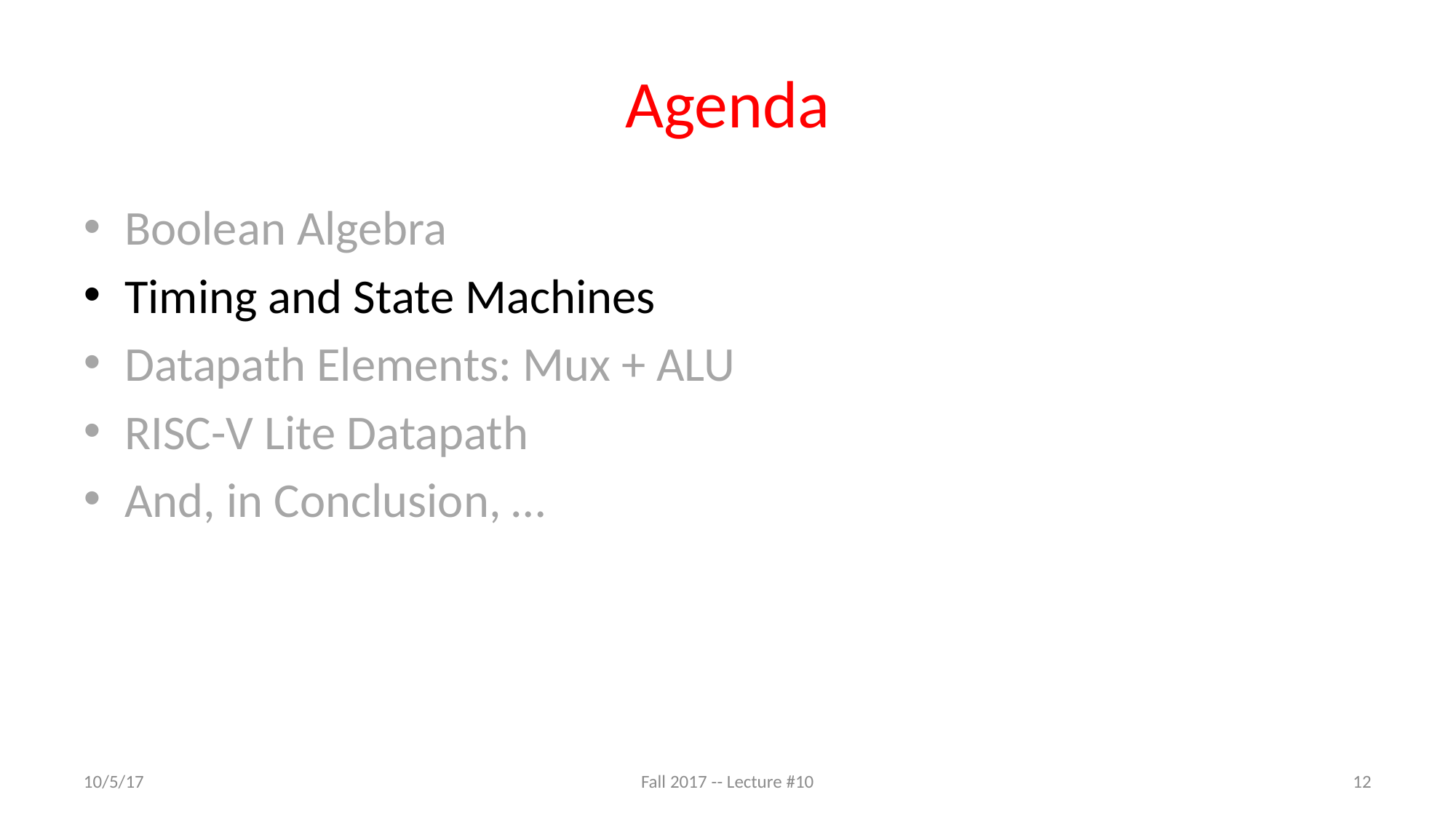

# Agenda
Boolean Algebra
Timing and State Machines
Datapath Elements: Mux + ALU
RISC-V Lite Datapath
And, in Conclusion, …

10/5/17
Fall 2017 -- Lecture #10
12